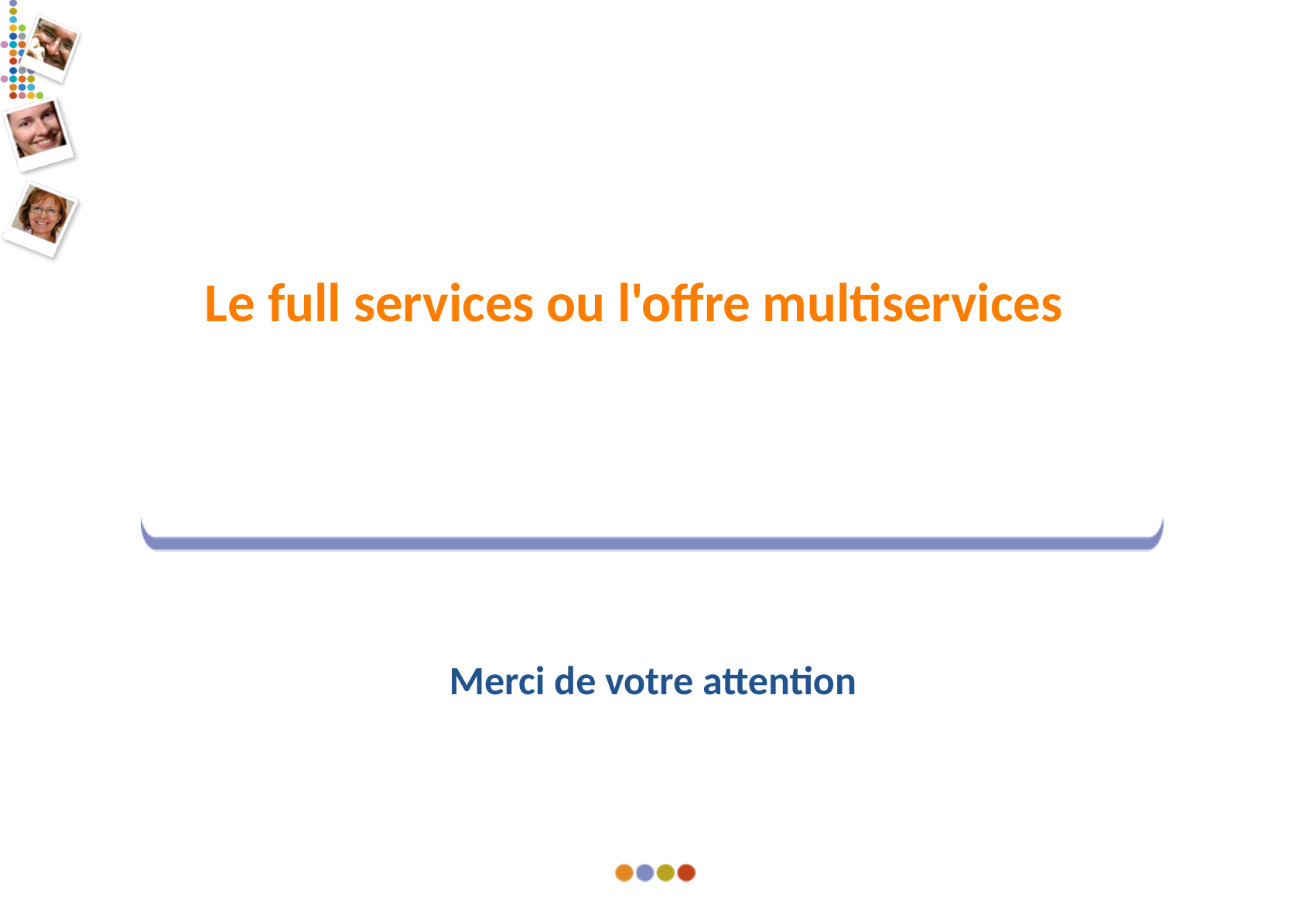

# Le full services ou l'offre multiservices
Merci de votre attention